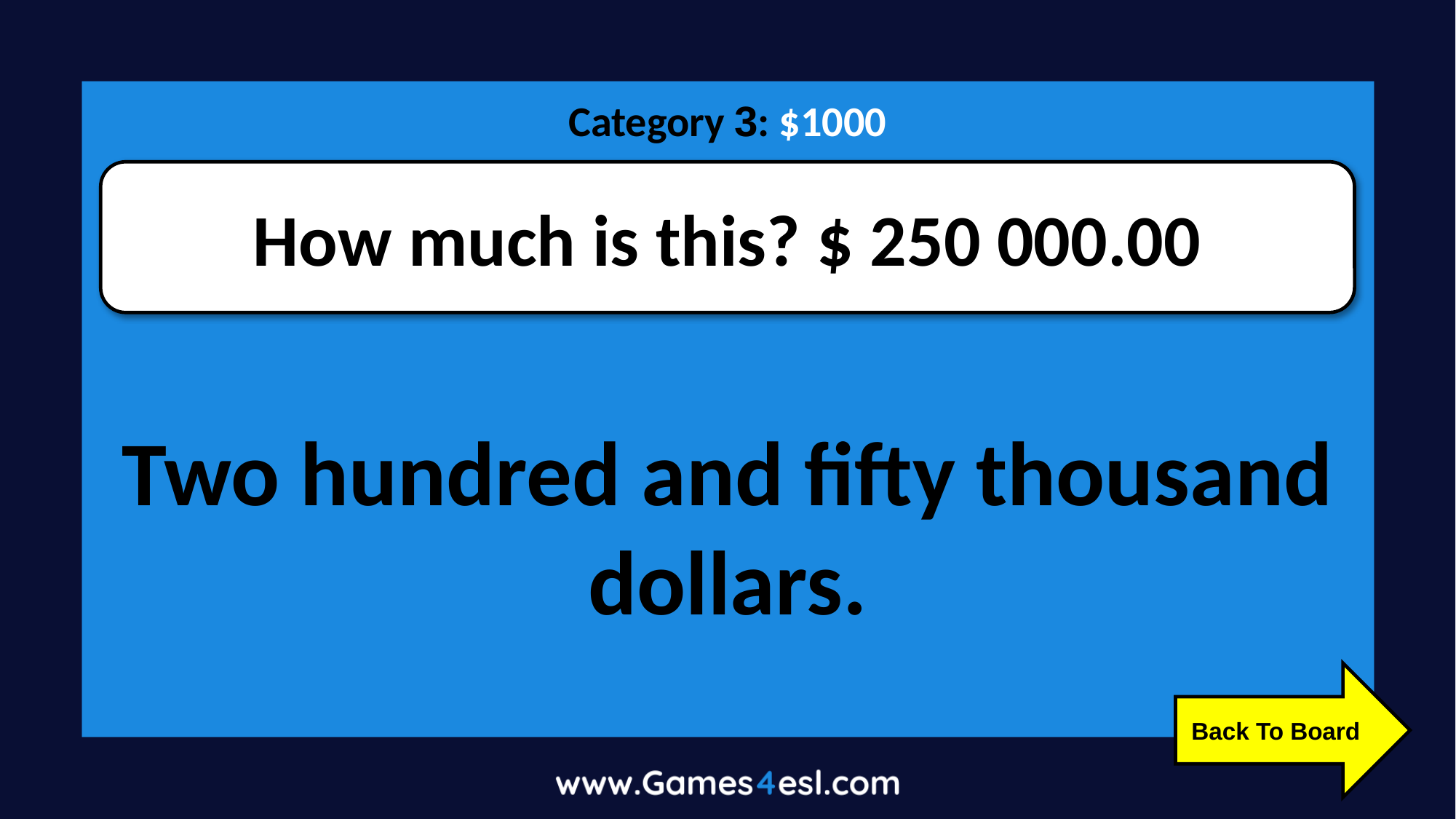

Category 3: $1000
How much is this? $ 250 000.00
Two hundred and fifty thousand dollars.
Back To Board